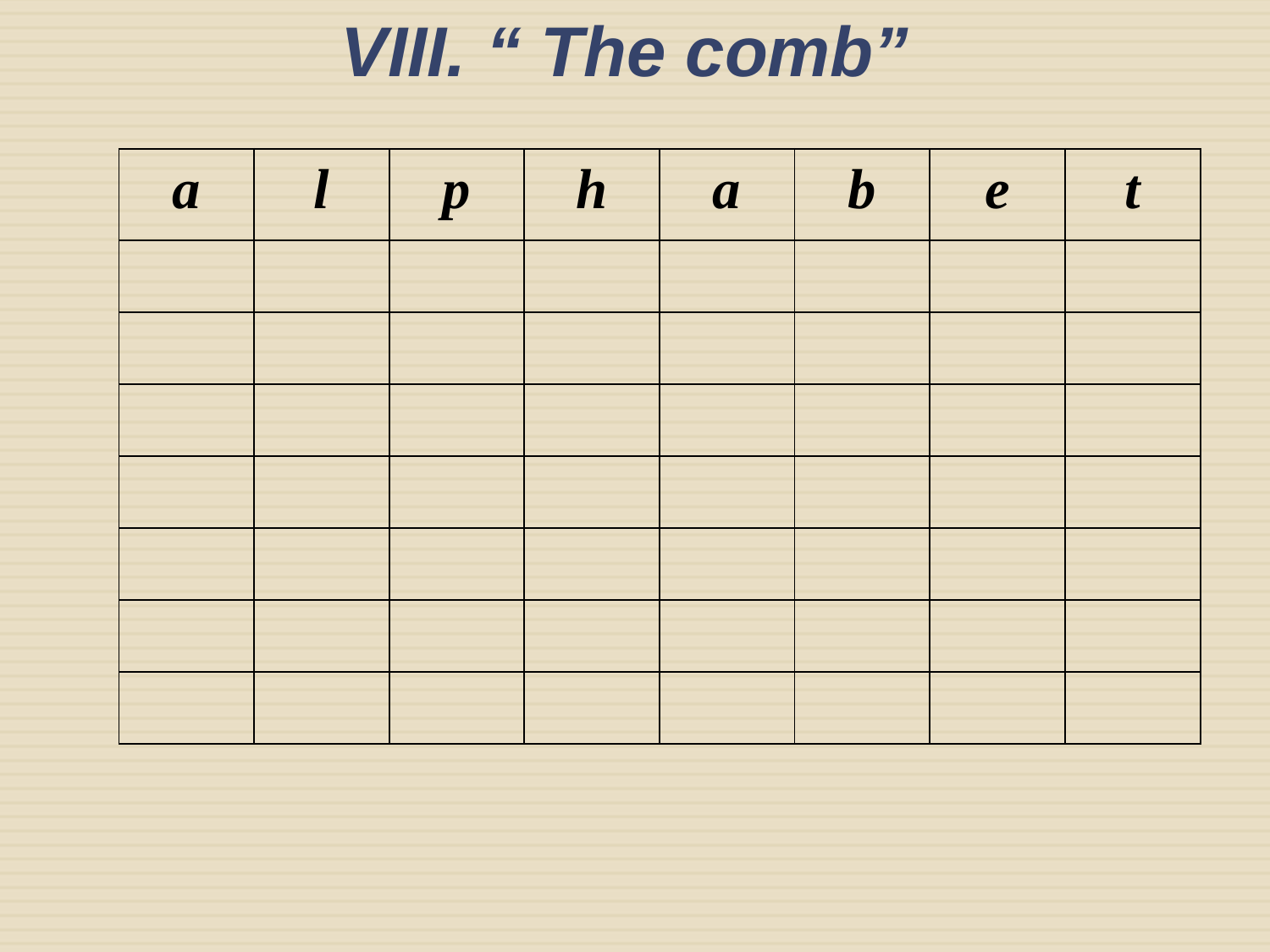

VIII. “ The comb”
| a | l | p | h | a | b | e | t |
| --- | --- | --- | --- | --- | --- | --- | --- |
|  |  |  |  |  |  |  |  |
|  |  |  |  |  |  |  |  |
|  |  |  |  |  |  |  |  |
|  |  |  |  |  |  |  |  |
|  |  |  |  |  |  |  |  |
|  |  |  |  |  |  |  |  |
|  |  |  |  |  |  |  |  |